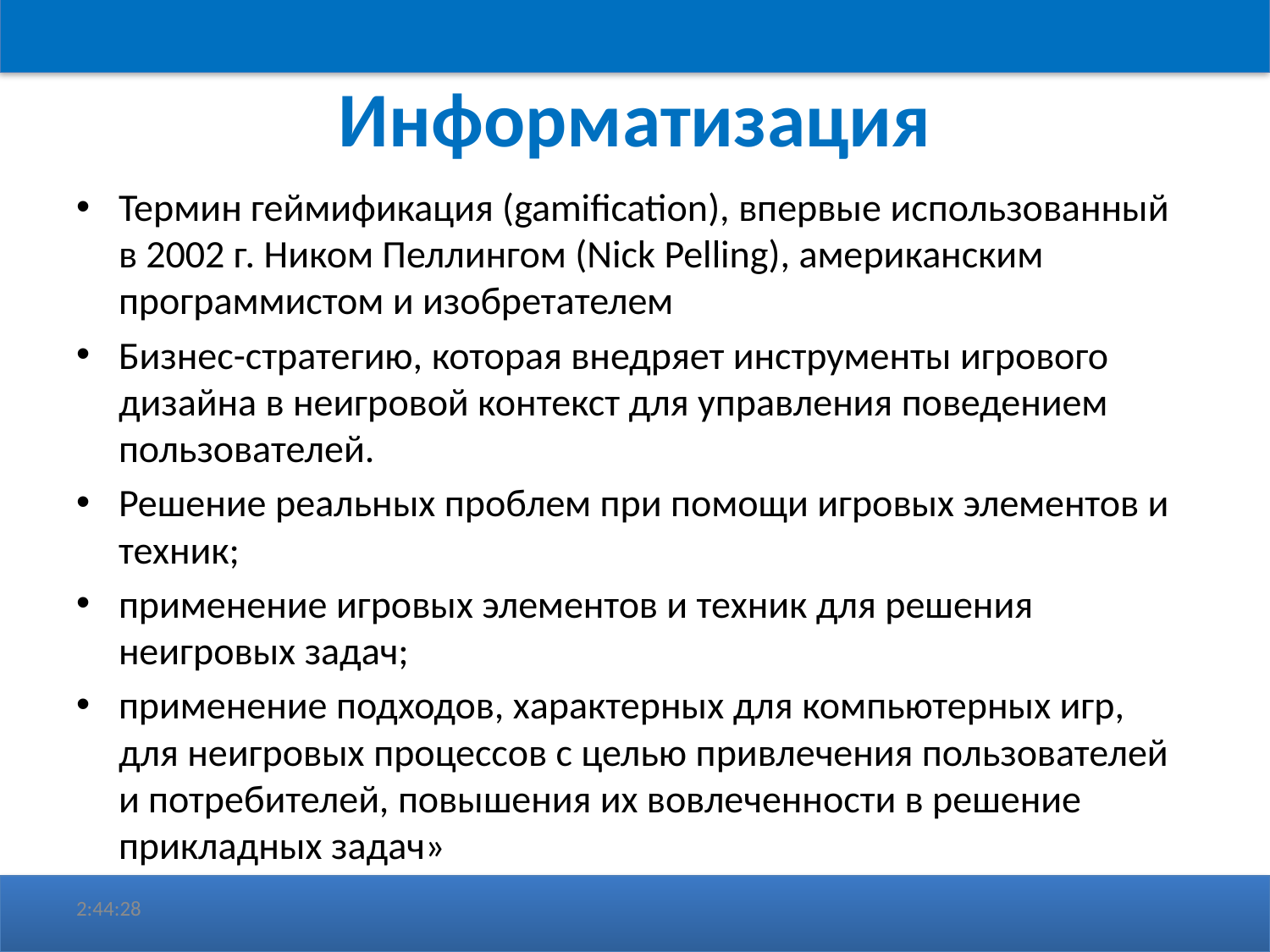

# Информатизация
Термин геймификация (gamification), впервые использованный в 2002 г. Ником Пеллингом (Nick Pelling), американским программистом и изобретателем
Бизнес-стратегию, которая внедряет инструменты игрового дизайна в неигровой контекст для управления поведением пользователей.
Решение реальных проблем при помощи игровых элементов и техник;
применение игровых элементов и техник для решения неигровых задач;
применение подходов, характерных для компьютерных игр, для неигровых процессов с целью привлечения пользователей и потребителей, повышения их вовлеченности в решение прикладных задач»

2:44:28